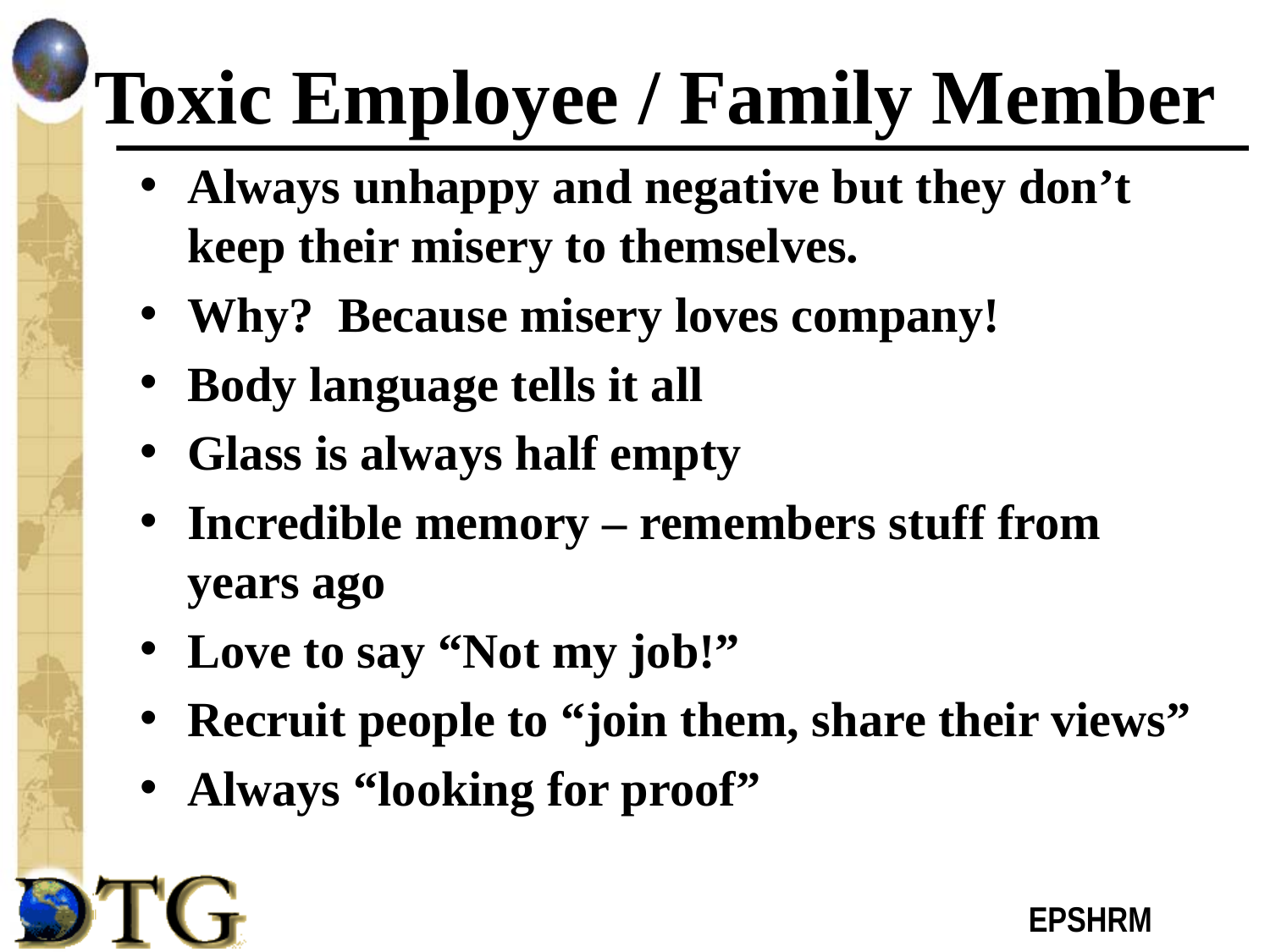

# Toxic Employee / Family Member
Always unhappy and negative but they don’t keep their misery to themselves.
Why?  Because misery loves company!
Body language tells it all
Glass is always half empty
Incredible memory – remembers stuff from years ago
Love to say “Not my job!”
Recruit people to “join them, share their views”
Always “looking for proof”